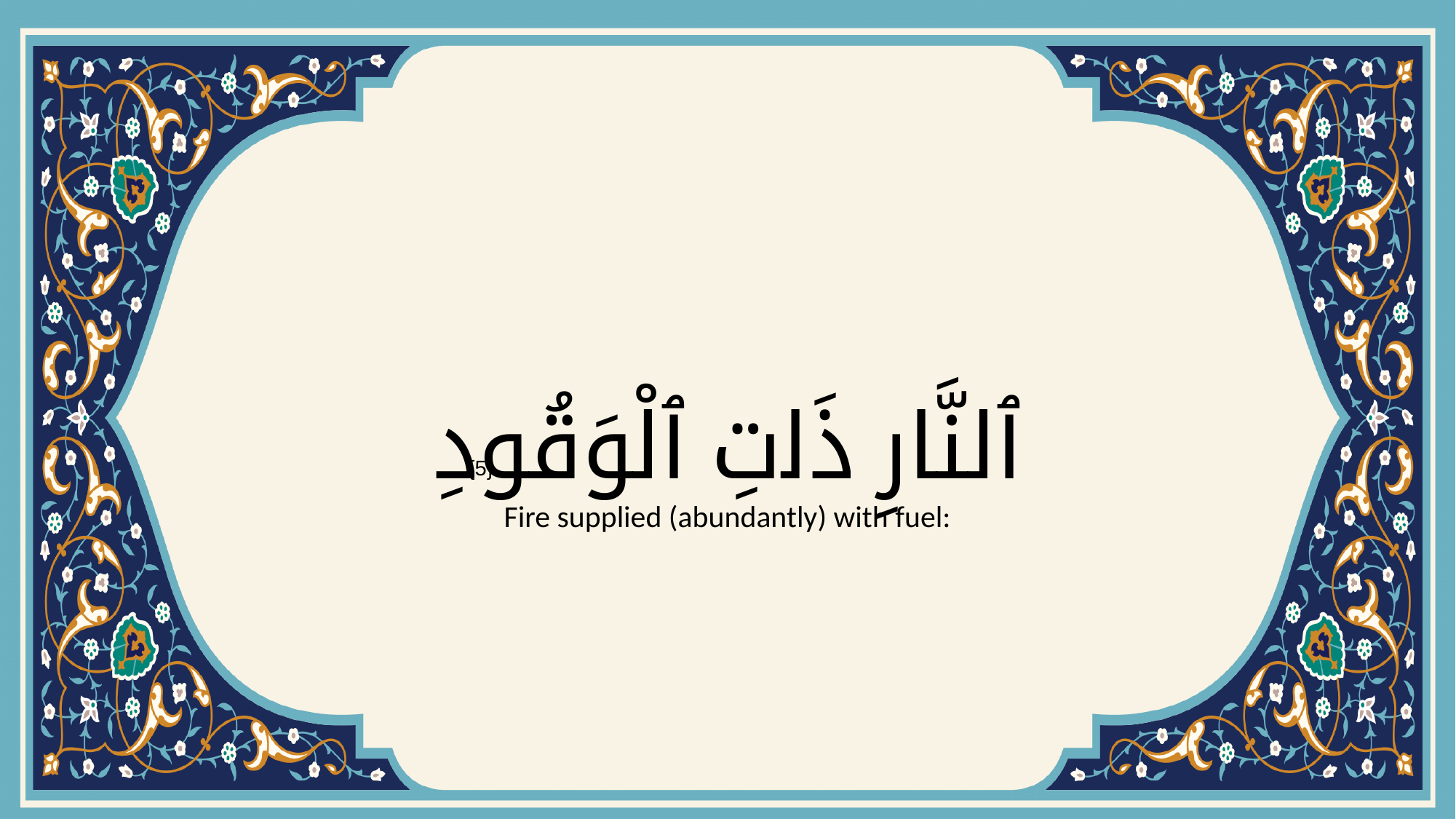

# ٱلنَّارِ ذَاتِ ٱلْوَقُودِ
{5}
Fire supplied (abundantly) with fuel: